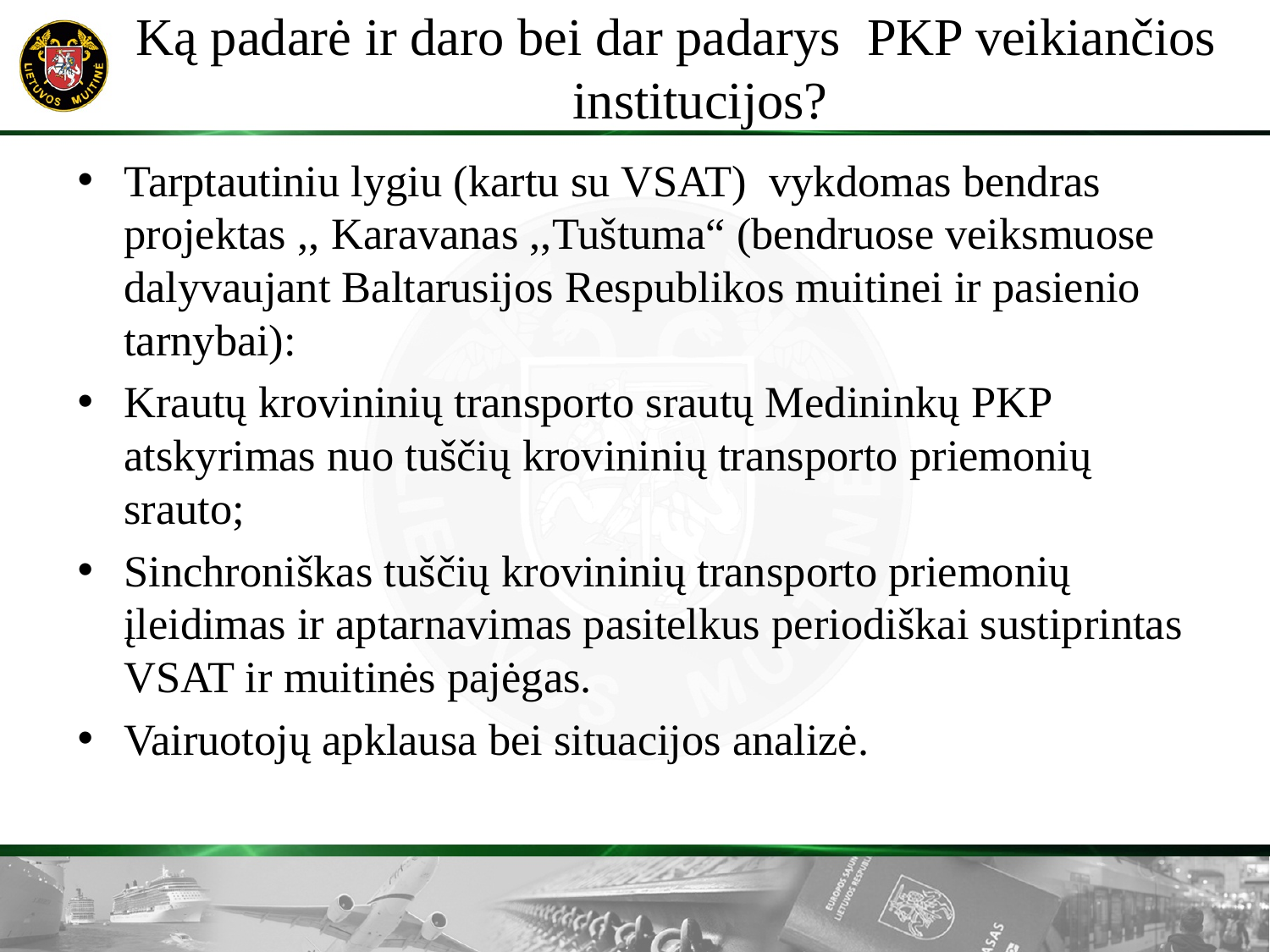

# Ką padarė ir daro bei dar padarys  PKP veikiančios institucijos?
Tarptautiniu lygiu (kartu su VSAT)  vykdomas bendras projektas ,, Karavanas ,,Tuštuma“ (bendruose veiksmuose dalyvaujant Baltarusijos Respublikos muitinei ir pasienio tarnybai):
Krautų krovininių transporto srautų Medininkų PKP atskyrimas nuo tuščių krovininių transporto priemonių srauto;
Sinchroniškas tuščių krovininių transporto priemonių įleidimas ir aptarnavimas pasitelkus periodiškai sustiprintas VSAT ir muitinės pajėgas.
Vairuotojų apklausa bei situacijos analizė.